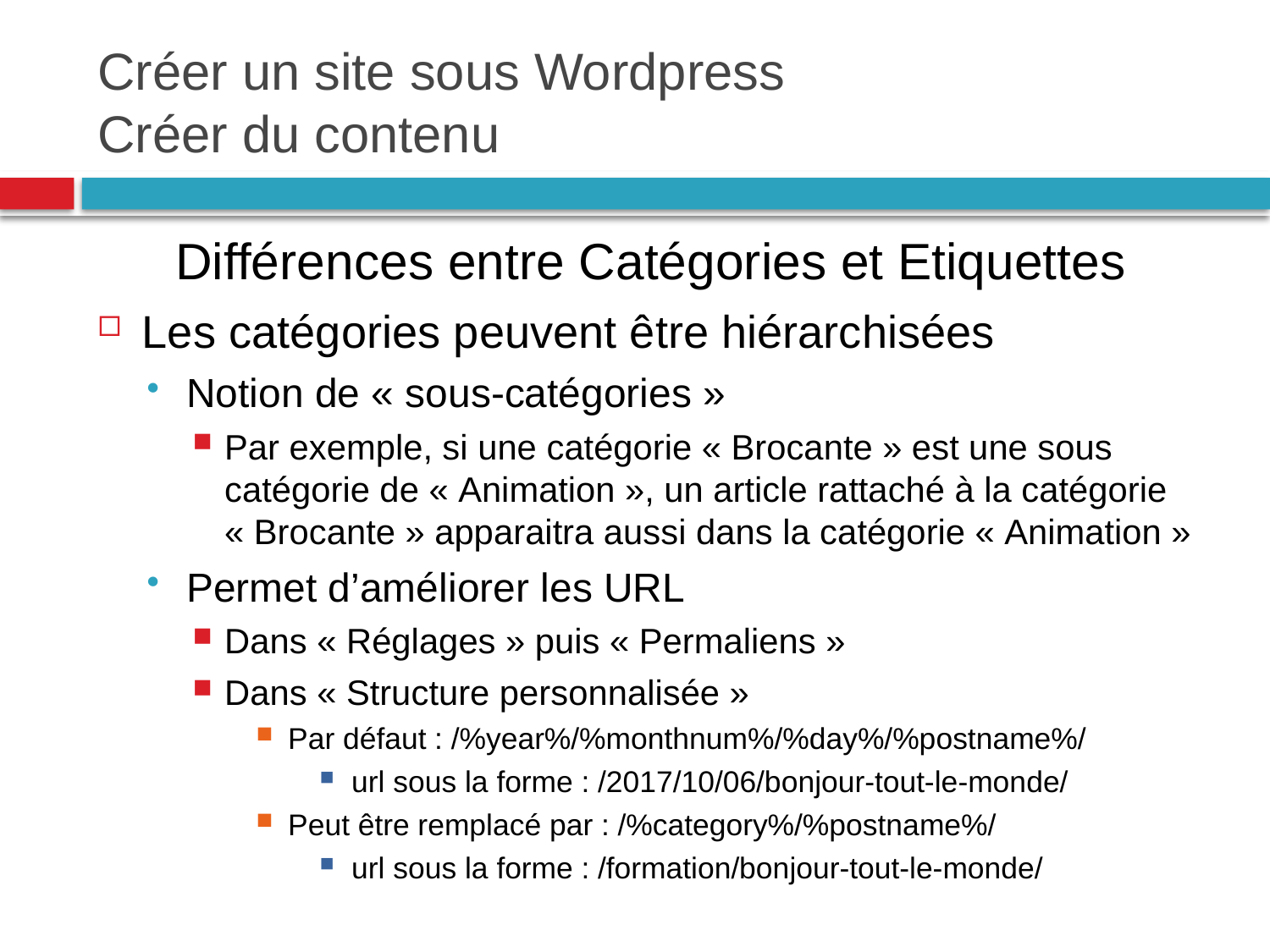

# Créer un site sous Wordpress Créer du contenu
Différences entre Catégories et Etiquettes
Les catégories peuvent être hiérarchisées
Notion de « sous-catégories »
Par exemple, si une catégorie « Brocante » est une sous catégorie de « Animation », un article rattaché à la catégorie « Brocante » apparaitra aussi dans la catégorie « Animation »
Permet d’améliorer les URL
Dans « Réglages » puis « Permaliens »
Dans « Structure personnalisée »
Par défaut : /%year%/%monthnum%/%day%/%postname%/
url sous la forme : /2017/10/06/bonjour-tout-le-monde/
Peut être remplacé par : /%category%/%postname%/
url sous la forme : /formation/bonjour-tout-le-monde/